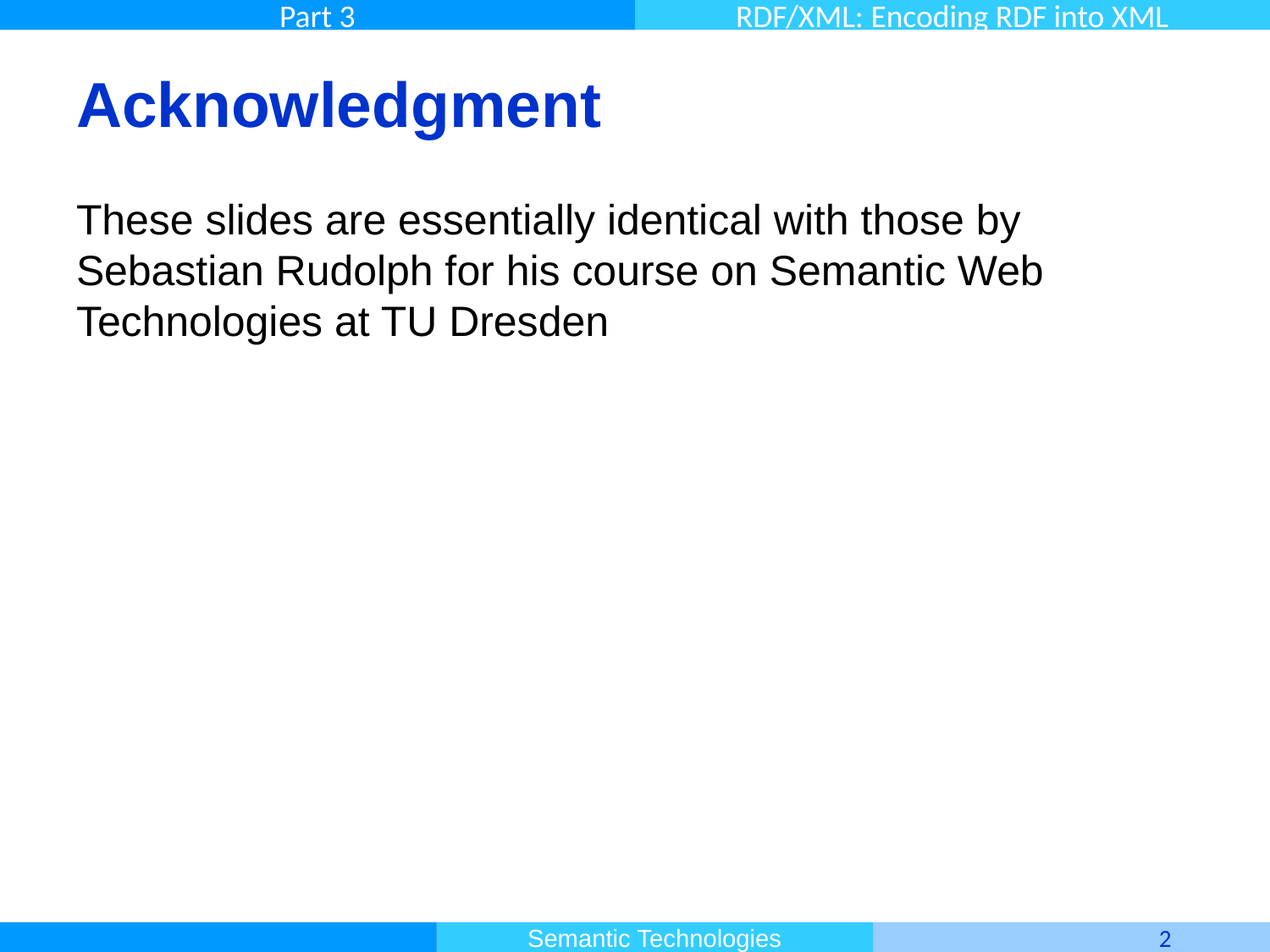

# Acknowledgment
These slides are essentially identical with those by Sebastian Rudolph for his course on Semantic Web Technologies at TU Dresden